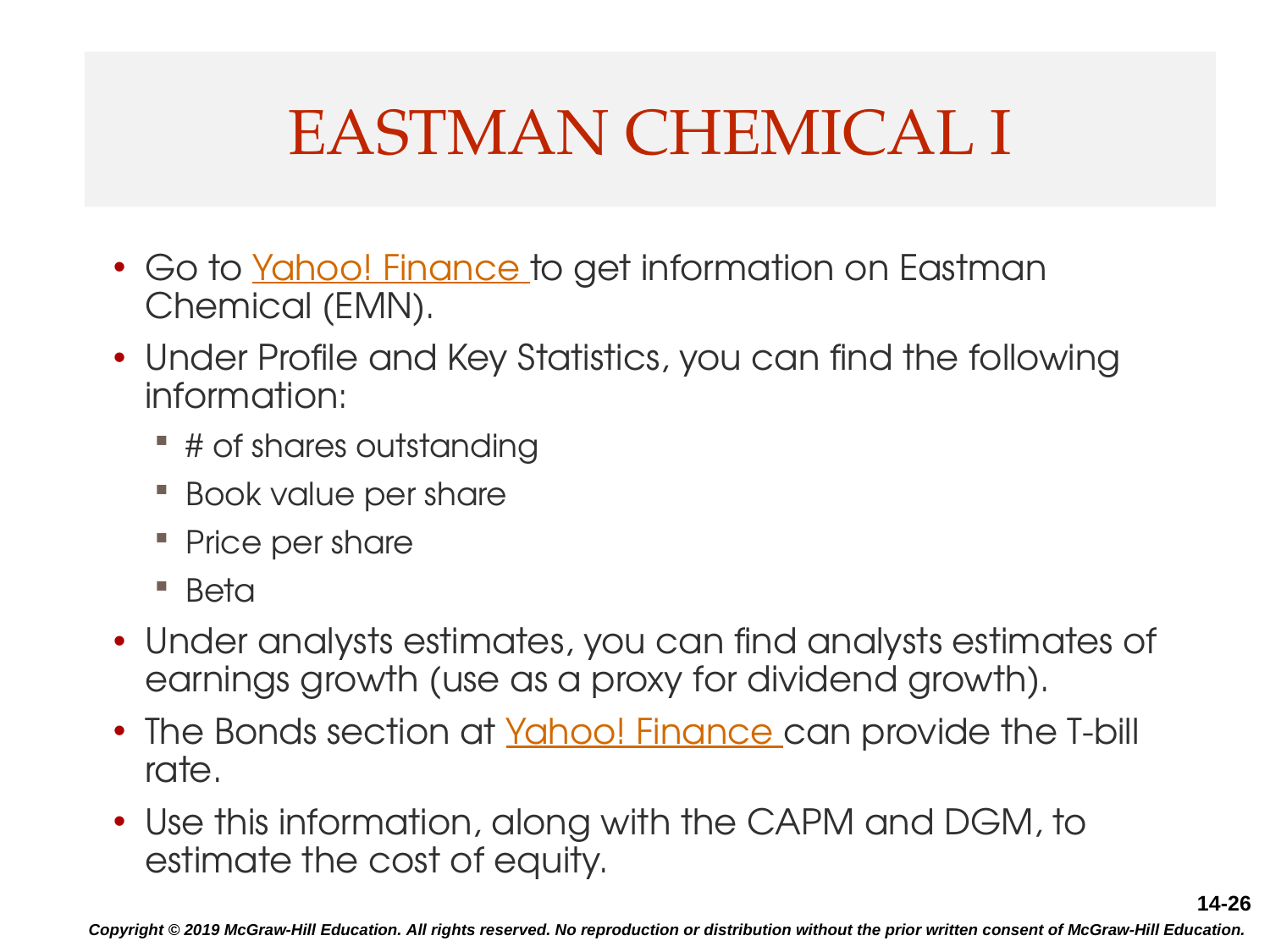

# Eastman Chemical I
Go to Yahoo! Finance to get information on Eastman Chemical (EMN).
Under Profile and Key Statistics, you can find the following information:
# of shares outstanding
Book value per share
Price per share
Beta
Under analysts estimates, you can find analysts estimates of earnings growth (use as a proxy for dividend growth).
The Bonds section at Yahoo! Finance can provide the T-bill rate.
Use this information, along with the CAPM and DGM, to estimate the cost of equity.
Copyright © 2019 McGraw-Hill Education. All rights reserved. No reproduction or distribution without the prior written consent of McGraw-Hill Education.